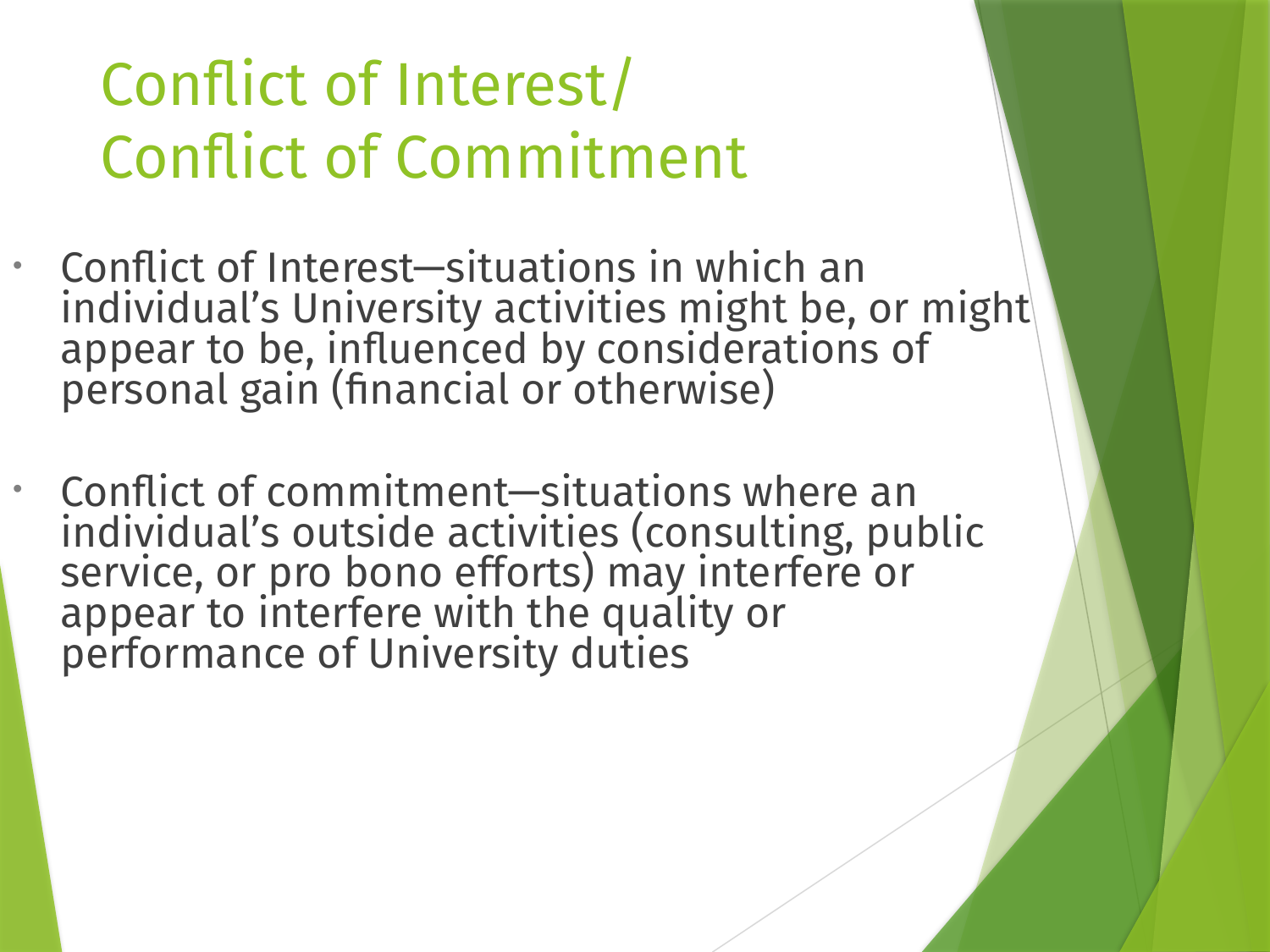

Conflict of Interest/
Conflict of Commitment
Conflict of Interest—situations in which an individual’s University activities might be, or might appear to be, influenced by considerations of personal gain (financial or otherwise)

Conflict of commitment—situations where an individual’s outside activities (consulting, public service, or pro bono efforts) may interfere or appear to interfere with the quality or performance of University duties